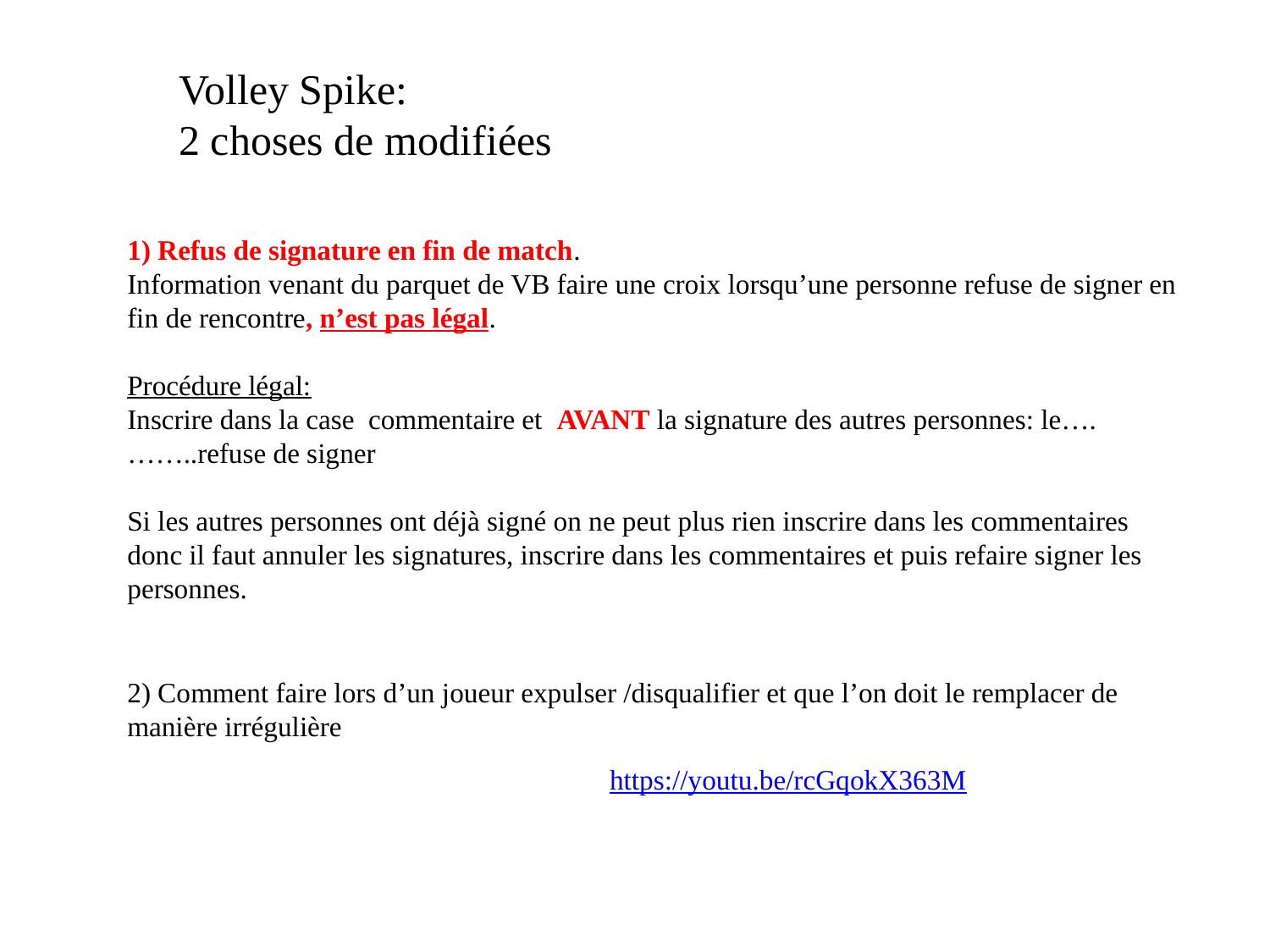

Volley Spike:
2 choses de modifiées
1) Refus de signature en fin de match.
Information venant du parquet de VB faire une croix lorsqu’une personne refuse de signer en fin de rencontre, n’est pas légal.

Procédure légal:
Inscrire dans la case  commentaire et  AVANT la signature des autres personnes: le….……..refuse de signer

Si les autres personnes ont déjà signé on ne peut plus rien inscrire dans les commentaires donc il faut annuler les signatures, inscrire dans les commentaires et puis refaire signer les personnes.
2) Comment faire lors d’un joueur expulser /disqualifier et que l’on doit le remplacer de manière irrégulière
https://youtu.be/rcGqokX363M